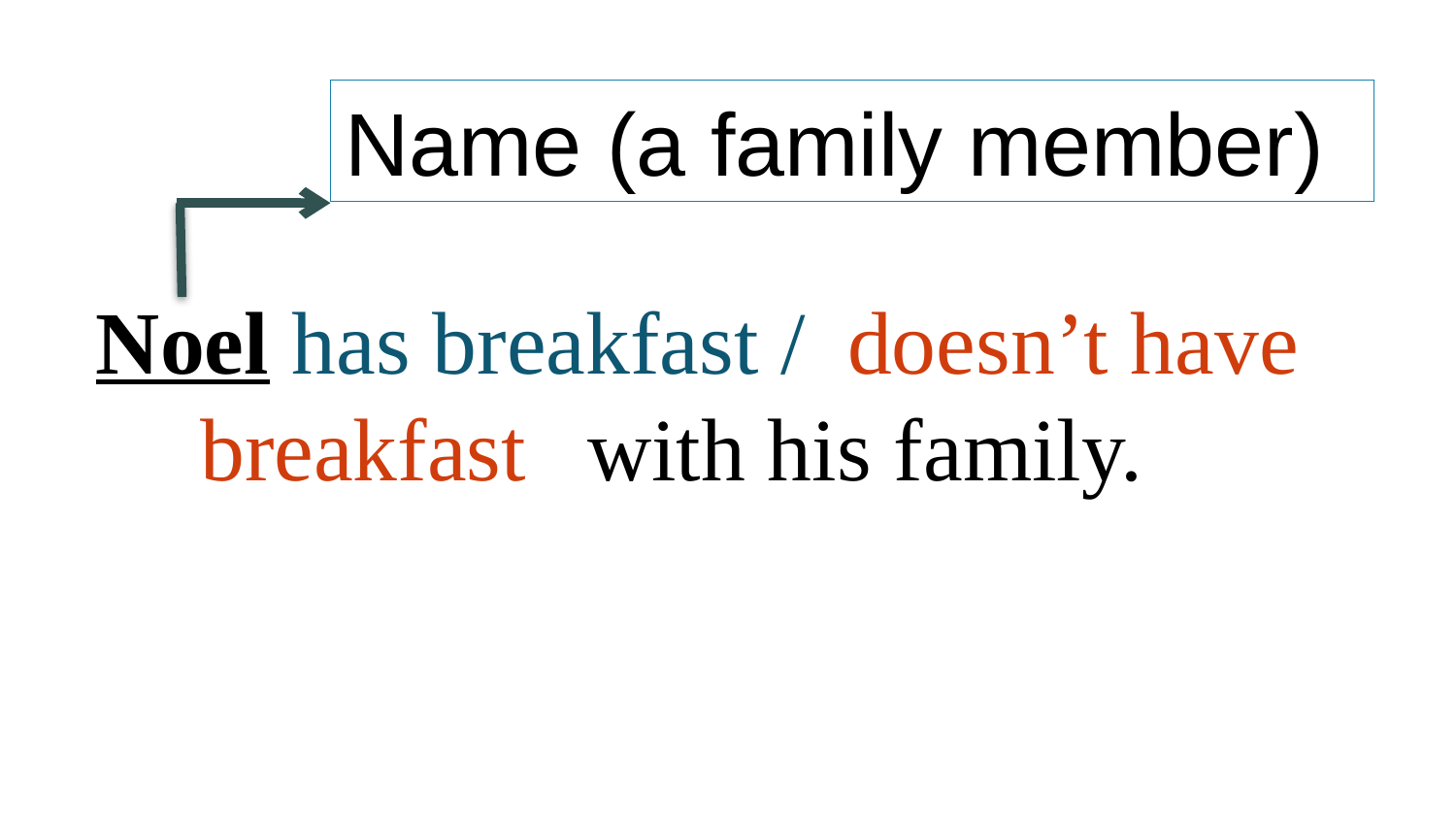

Name (a family member)
                             doesn’t have
breakfast
Noel has breakfast /
                      with his family.